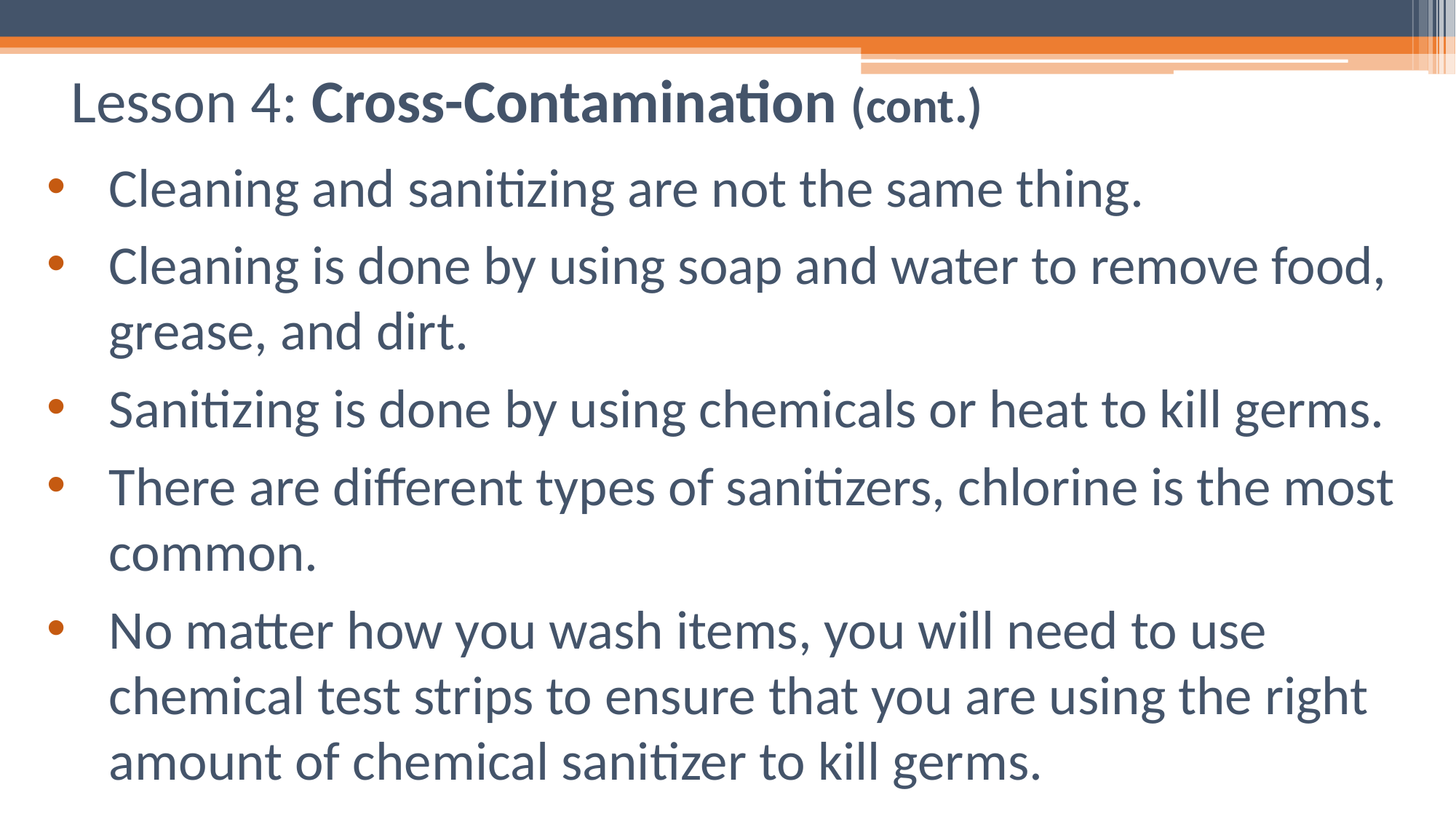

# Lesson 4: Cross-Contamination (cont.)
Cleaning and sanitizing are not the same thing.
Cleaning is done by using soap and water to remove food, grease, and dirt.
Sanitizing is done by using chemicals or heat to kill germs.
There are different types of sanitizers, chlorine is the most common.
No matter how you wash items, you will need to use chemical test strips to ensure that you are using the right amount of chemical sanitizer to kill germs.